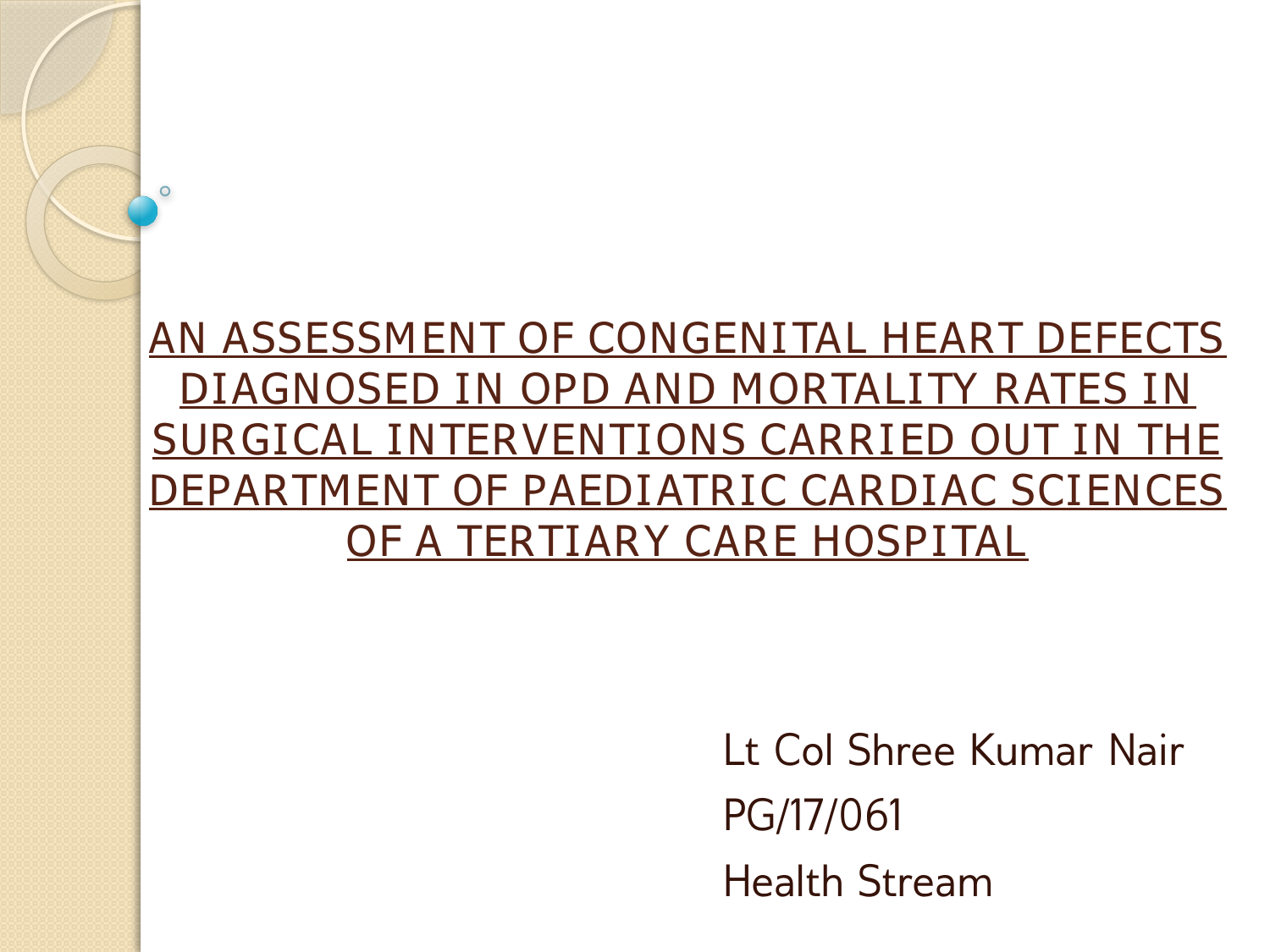

# AN ASSESSMENT OF CONGENITAL HEART DEFECTS DIAGNOSED IN OPD AND MORTALITY RATES IN SURGICAL INTERVENTIONS CARRIED OUT IN THE DEPARTMENT OF PAEDIATRIC CARDIAC SCIENCES OF A TERTIARY CARE HOSPITAL
Lt Col Shree Kumar Nair
PG/17/061
Health Stream